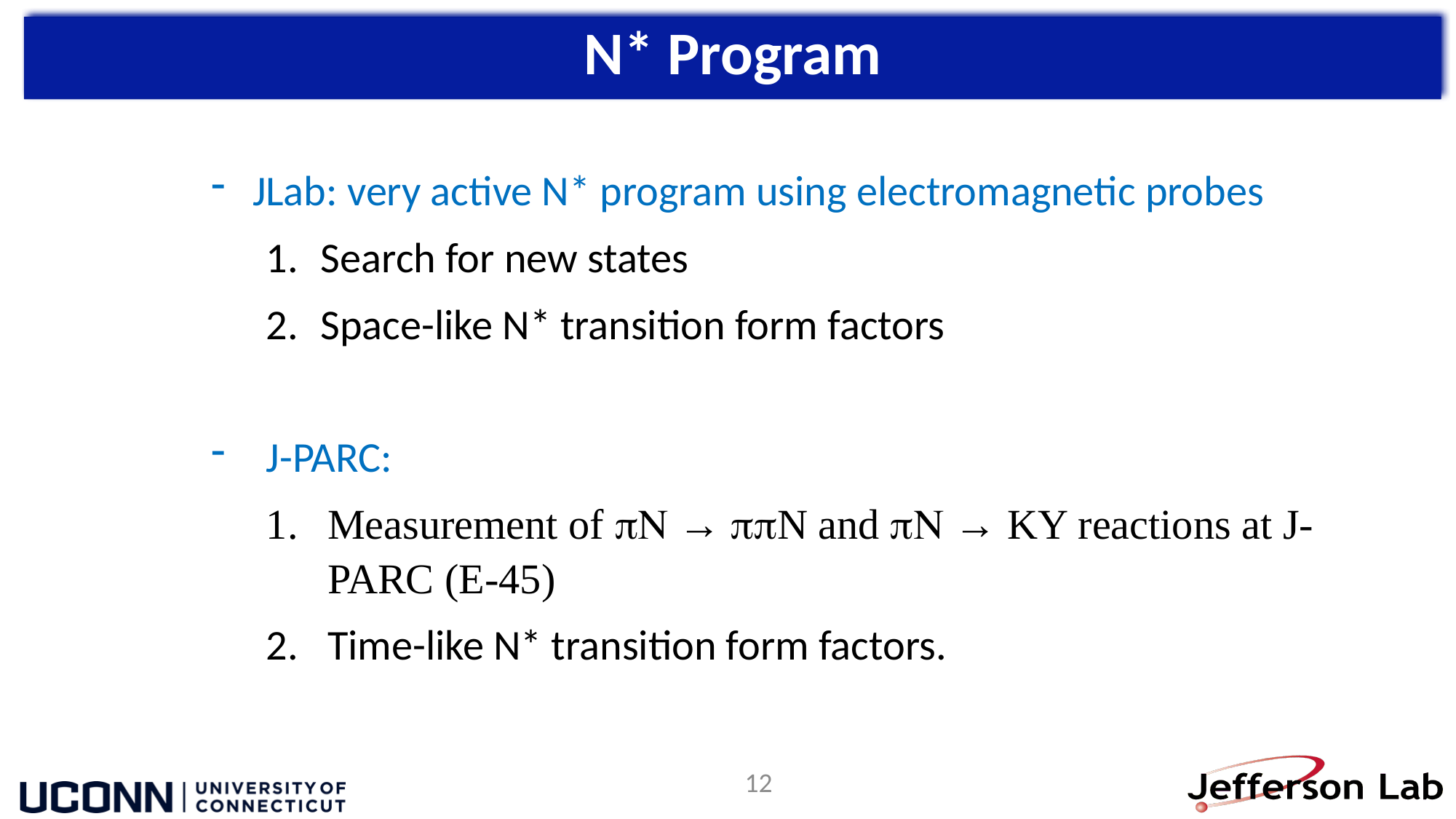

N* Program
JLab: very active N* program using electromagnetic probes
Search for new states
Space-like N* transition form factors

J-PARC:
Measurement of πΝ → ππN and πΝ → KY reactions at J-PARC (E-45)
Time-like N* transition form factors.

12